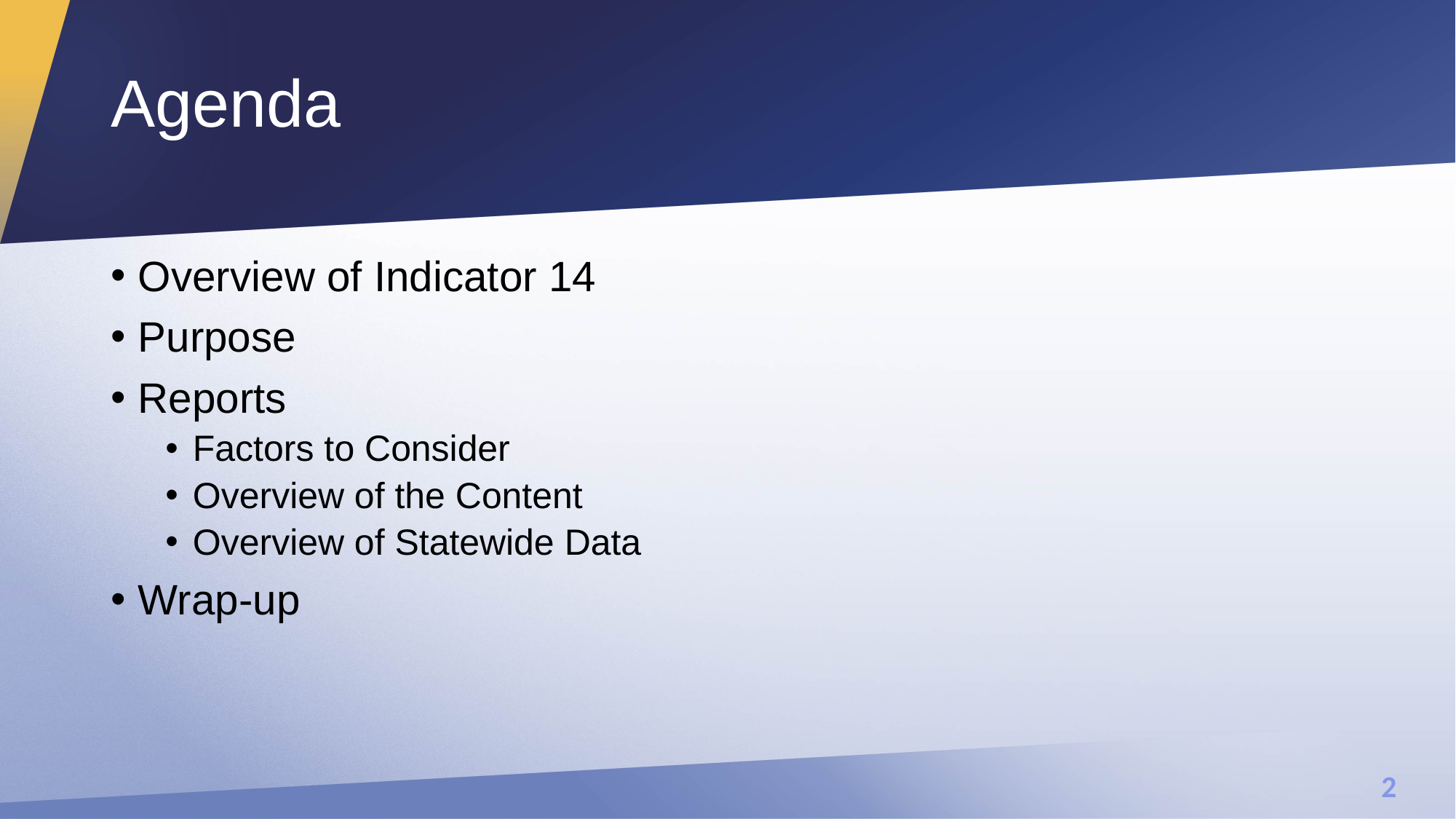

# Agenda
Overview of Indicator 14
Purpose
Reports
Factors to Consider
Overview of the Content
Overview of Statewide Data
Wrap-up